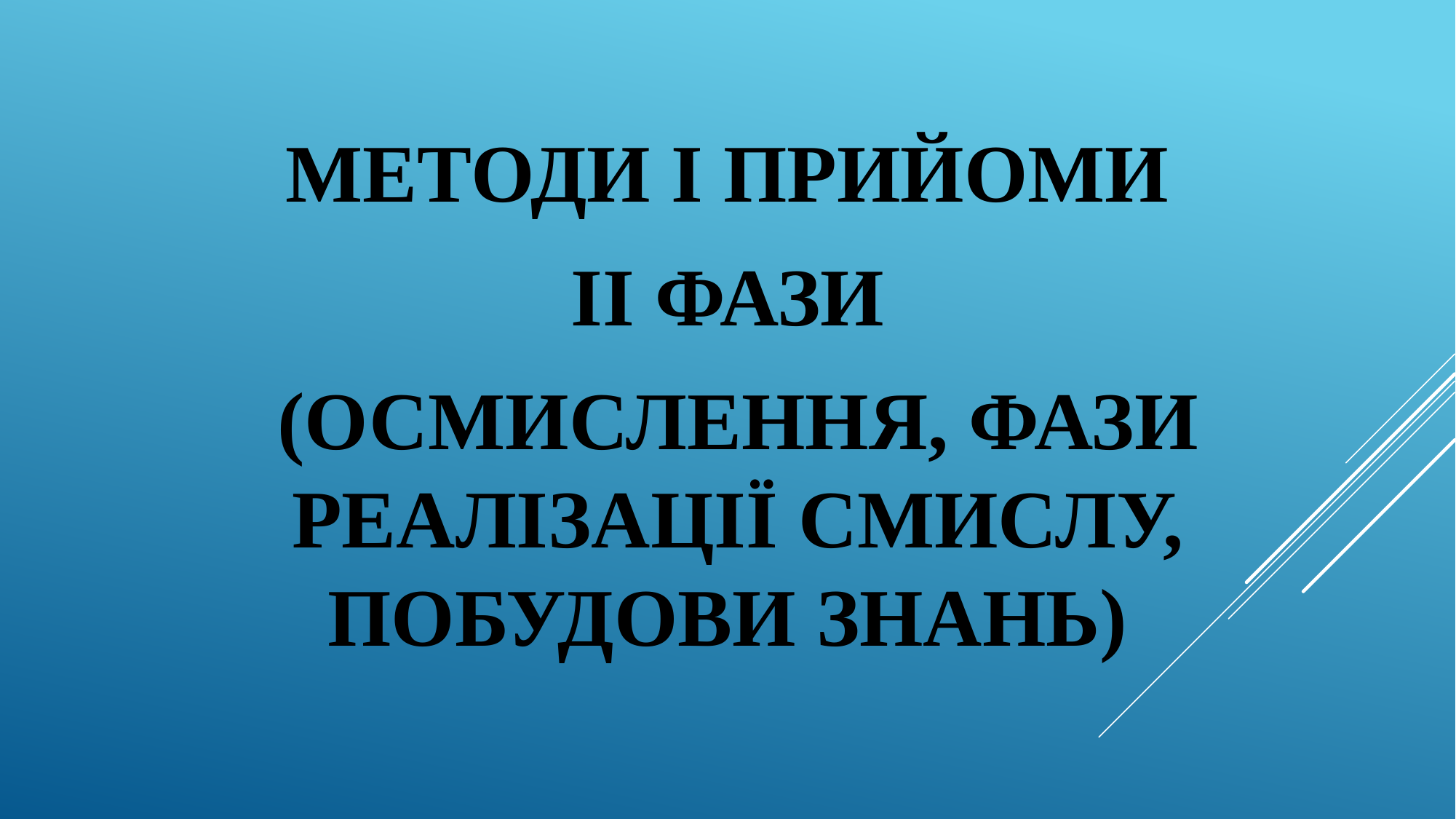

МЕТОДИ І ПРИЙОМИ
ІІ ФАЗИ
(ОСМИСЛЕННЯ, ФАЗИ РЕАЛІЗАЦІЇ СМИСЛУ, ПОБУДОВИ ЗНАНЬ)